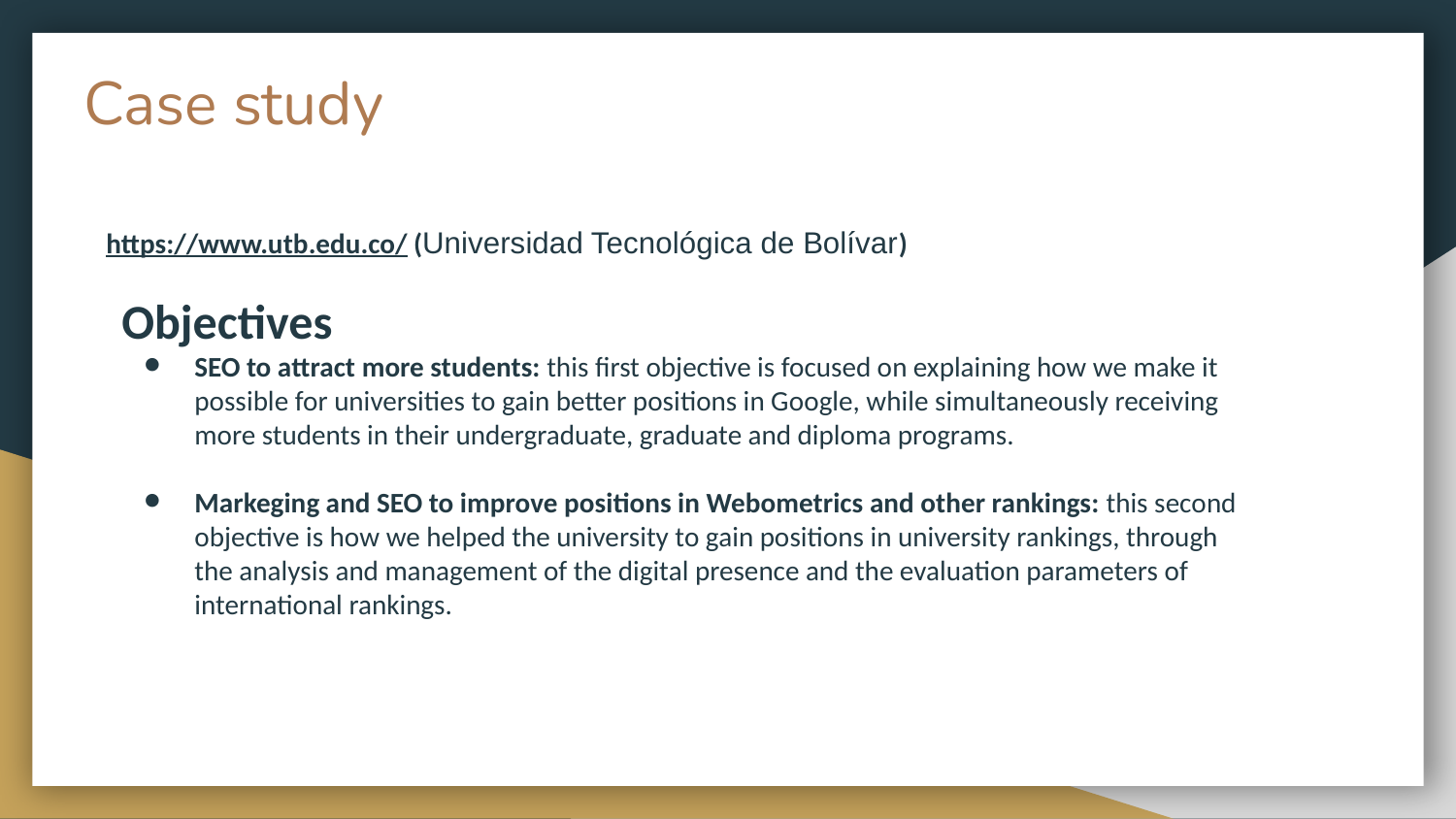

# Case study
https://www.utb.edu.co/ (Universidad Tecnológica de Bolívar)
Objectives
SEO to attract more students: this first objective is focused on explaining how we make it possible for universities to gain better positions in Google, while simultaneously receiving more students in their undergraduate, graduate and diploma programs.

Markeging and SEO to improve positions in Webometrics and other rankings: this second objective is how we helped the university to gain positions in university rankings, through the analysis and management of the digital presence and the evaluation parameters of international rankings.